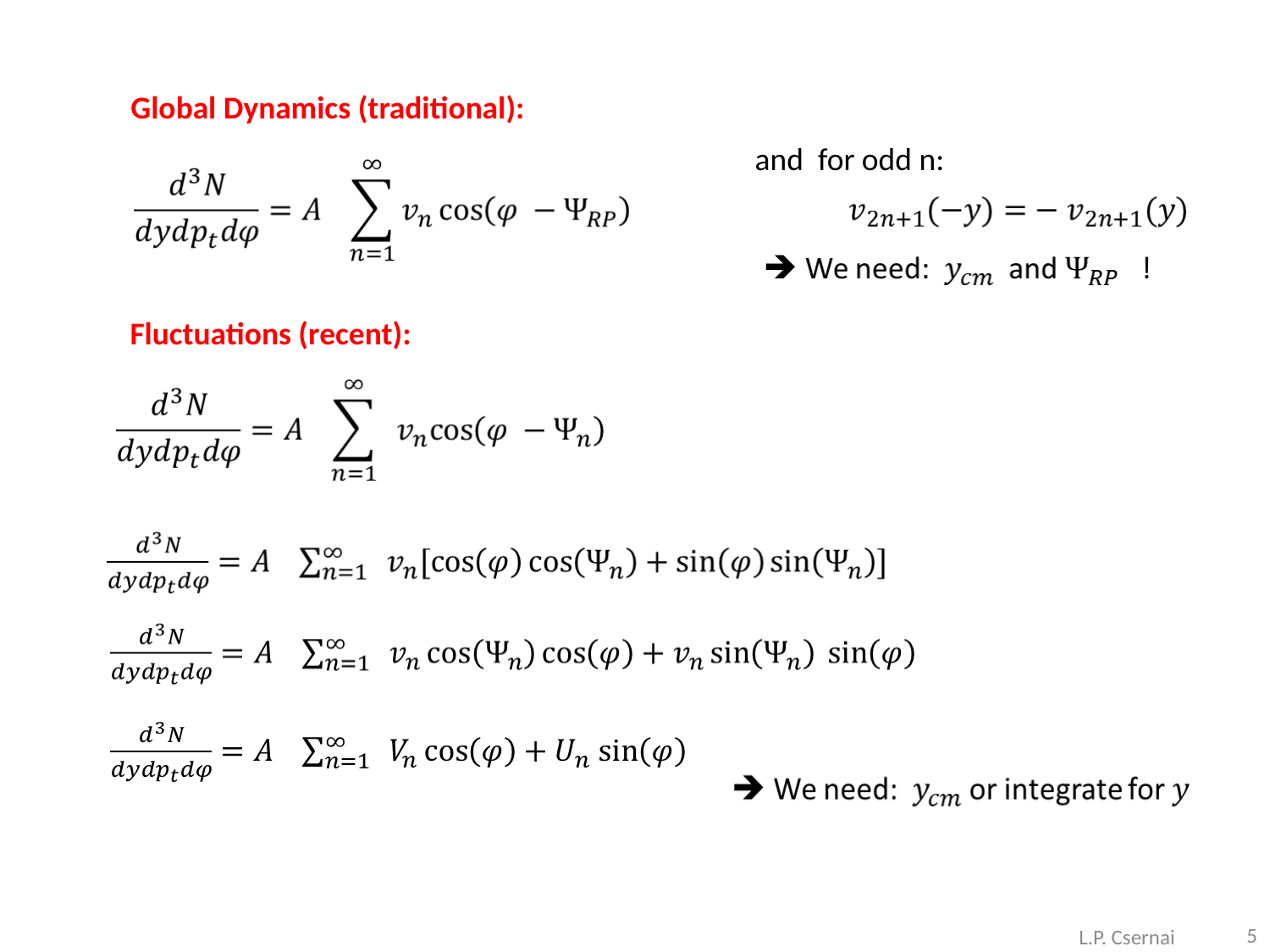

Global Dynamics (traditional):
and  for odd n:

Fluctuations (recent):

L.P. Csernai
5